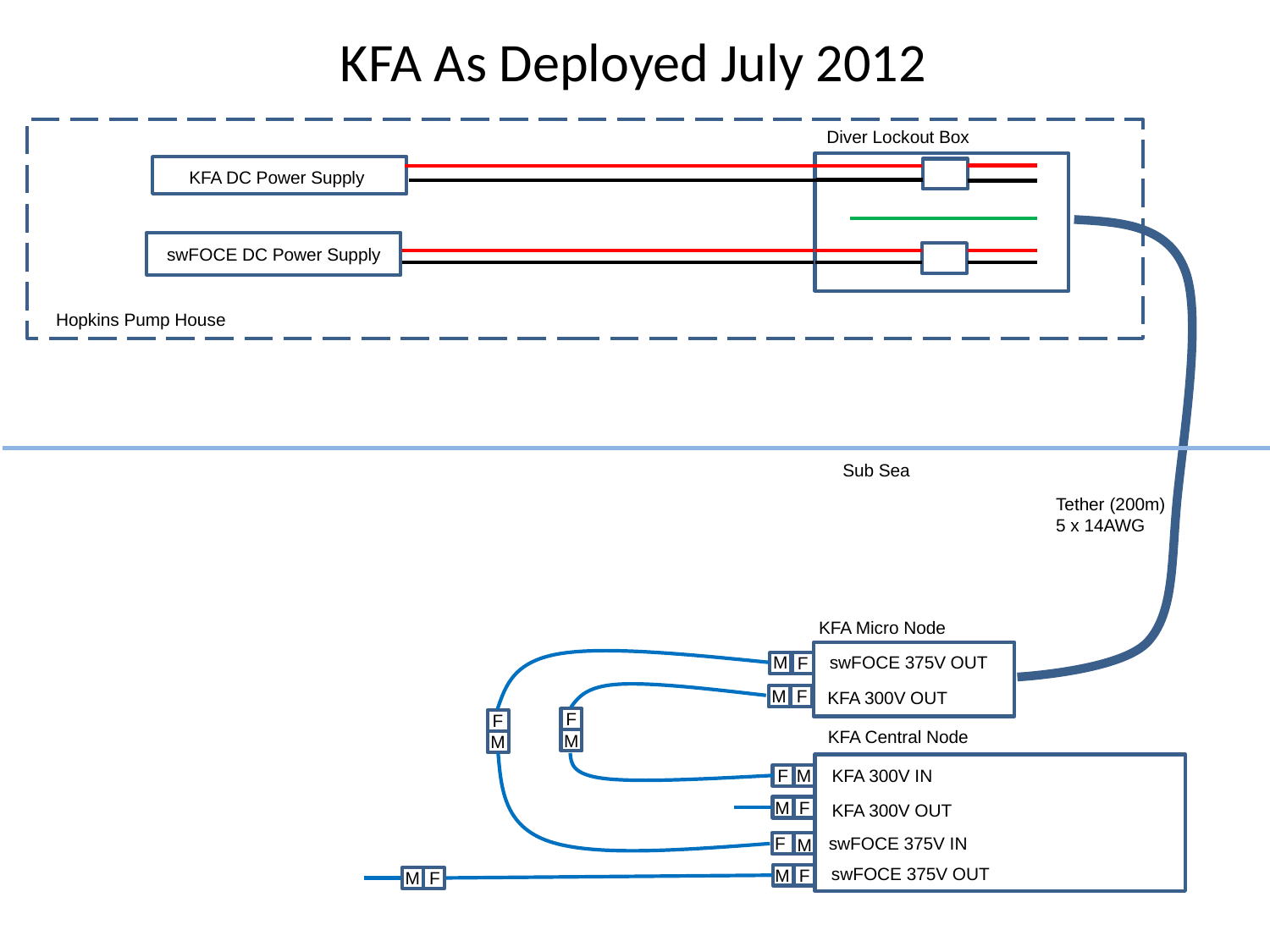

# KFA As Deployed July 2012

Diver Lockout Box

KFA DC Power Supply

swFOCE DC Power Supply

Hopkins Pump House
Sub Sea
Tether (200m)
5 x 14AWG
KFA Micro Node

swFOCE 375V OUT
M
F

F
M
KFA 300V OUT

F
F

KFA Central Node
M
M

M
F
KFA 300V IN

M
F
KFA 300V OUT

F
swFOCE 375V IN
M

swFOCE 375V OUT
M
F
M
F